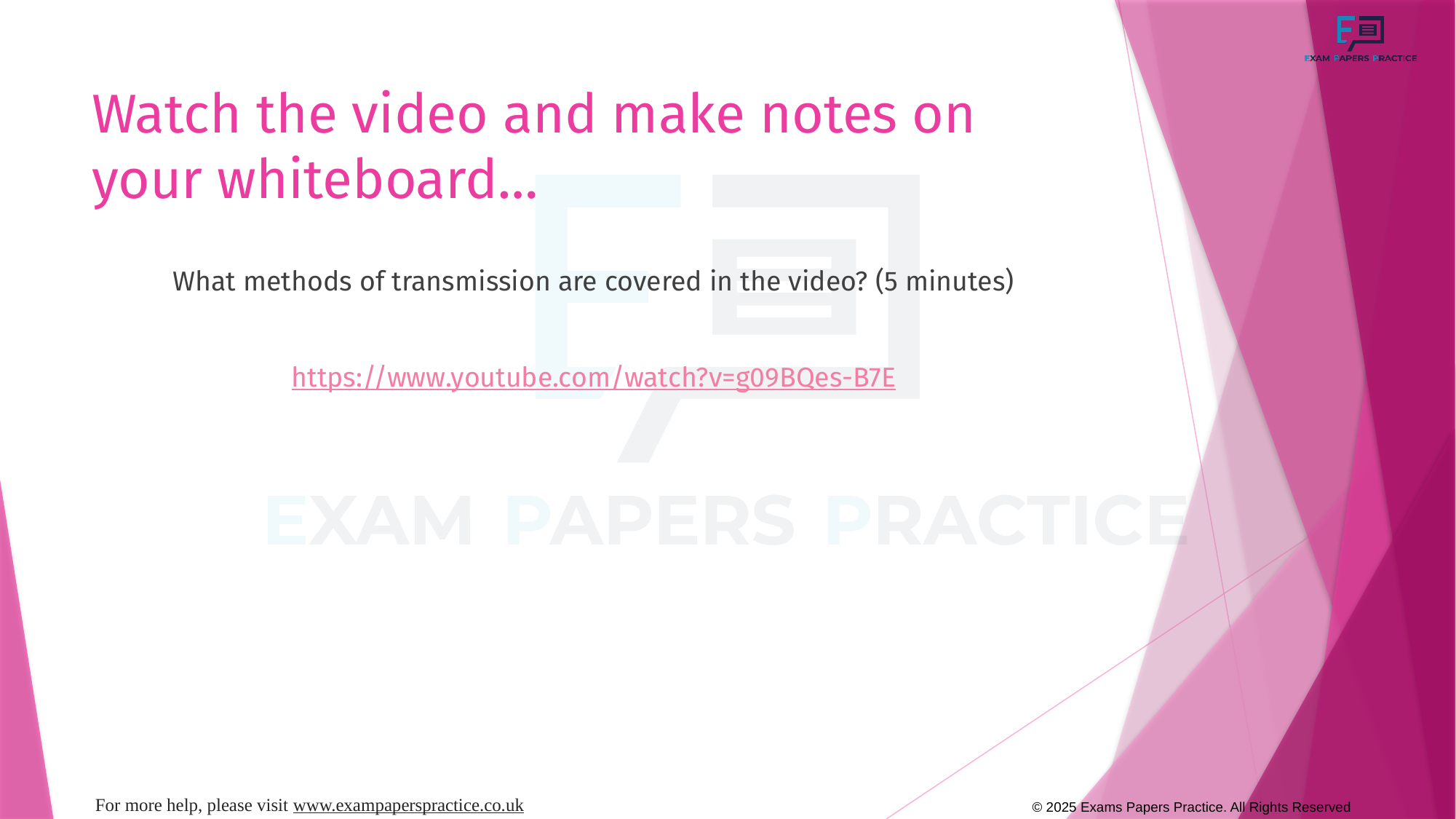

# Watch the video and make notes on your whiteboard…
What methods of transmission are covered in the video? (5 minutes)

https://www.youtube.com/watch?v=g09BQes-B7E